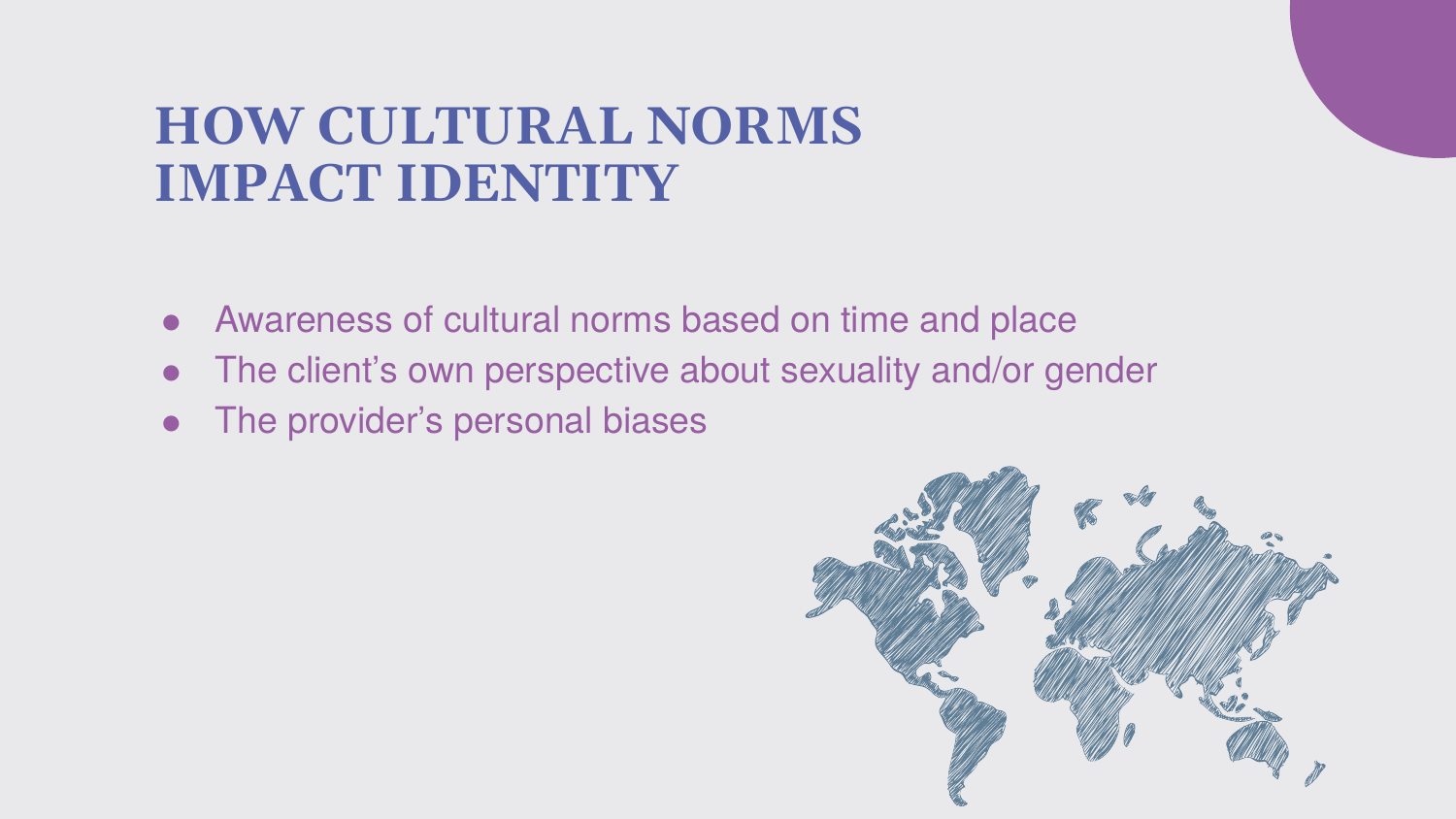

# HOW CULTURAL NORMS
IMPACT IDENTITY
Awareness of cultural norms based on time and place
The client’s own perspective about sexuality and/or gender
The provider’s personal biases